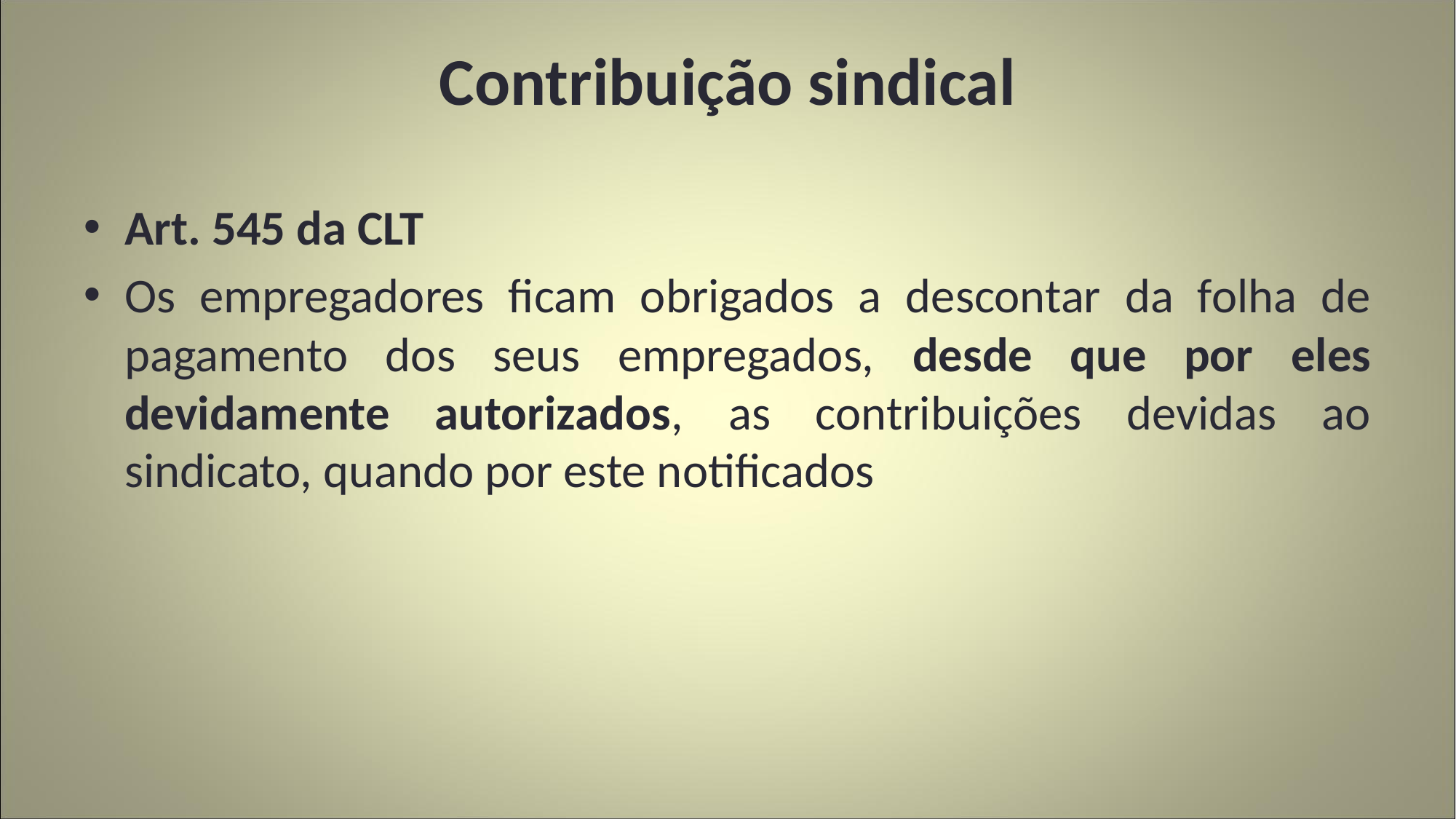

# Contribuição sindical
Art. 545 da CLT
Os empregadores ficam obrigados a descontar da folha de pagamento dos seus empregados, desde que por eles devidamente autorizados, as contribuições devidas ao sindicato, quando por este notificados